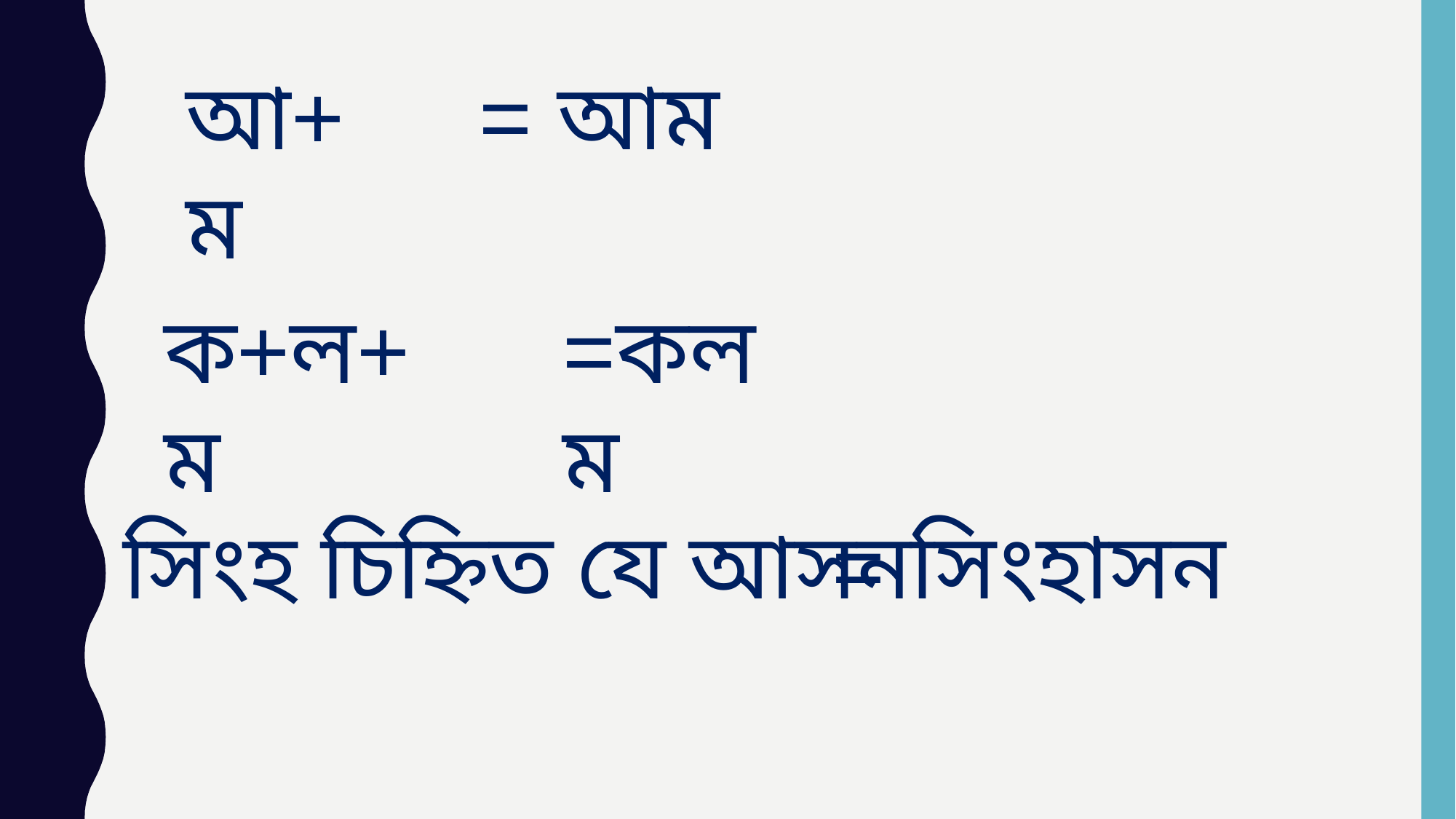

আ+ম
= আম
ক+ল+ম
=কলম
= সিংহাসন
সিংহ চিহ্নিত যে আসন